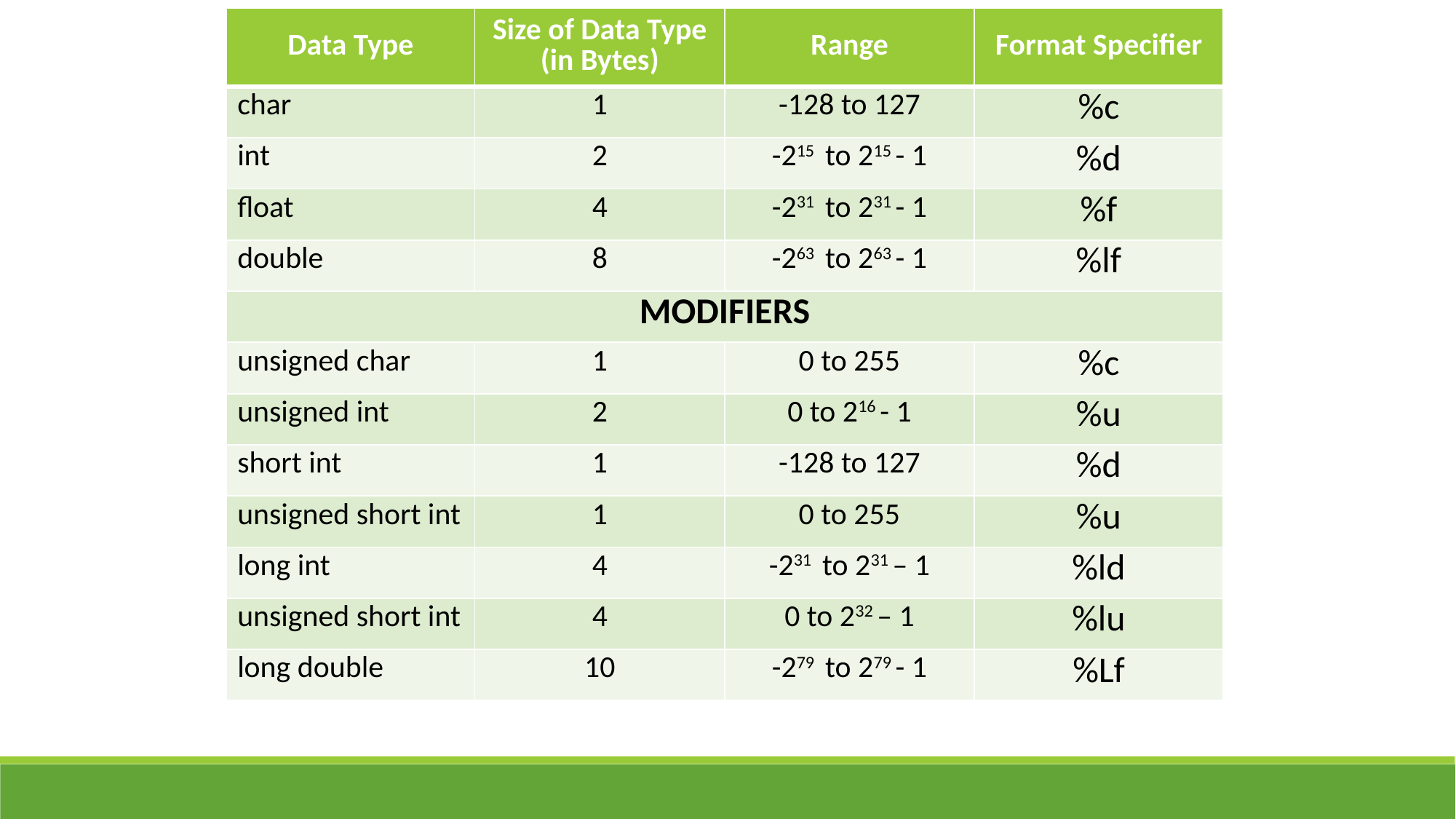

| Data Type | Size of Data Type (in Bytes) | Range | Format Specifier |
| --- | --- | --- | --- |
| char | 1 | -128 to 127 | %c |
| int | 2 | -215 to 215 - 1 | %d |
| float | 4 | -231 to 231 - 1 | %f |
| double | 8 | -263 to 263 - 1 | %lf |
| MODIFIERS |  |  |  |
| unsigned char | 1 | 0 to 255 | %c |
| unsigned int | 2 | 0 to 216 - 1 | %u |
| short int | 1 | -128 to 127 | %d |
| unsigned short int | 1 | 0 to 255 | %u |
| long int | 4 | -231 to 231 – 1 | %ld |
| unsigned short int | 4 | 0 to 232 – 1 | %lu |
| long double | 10 | -279 to 279 - 1 | %Lf |